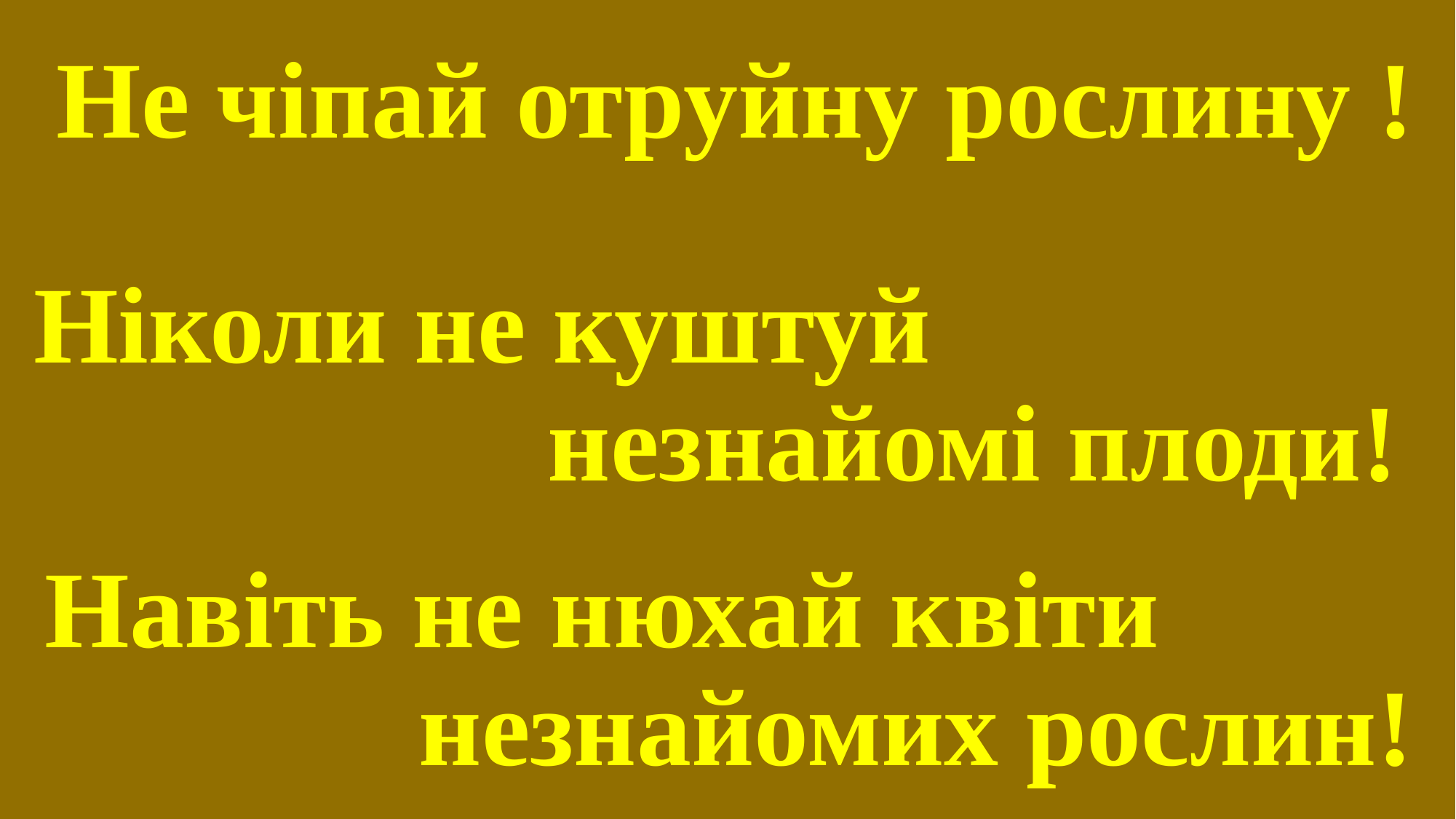

Не чіпай отруйну рослину !
Ніколи не куштуй
                  незнайомі плоди!
Навіть не нюхай квіти
             незнайомих рослин!